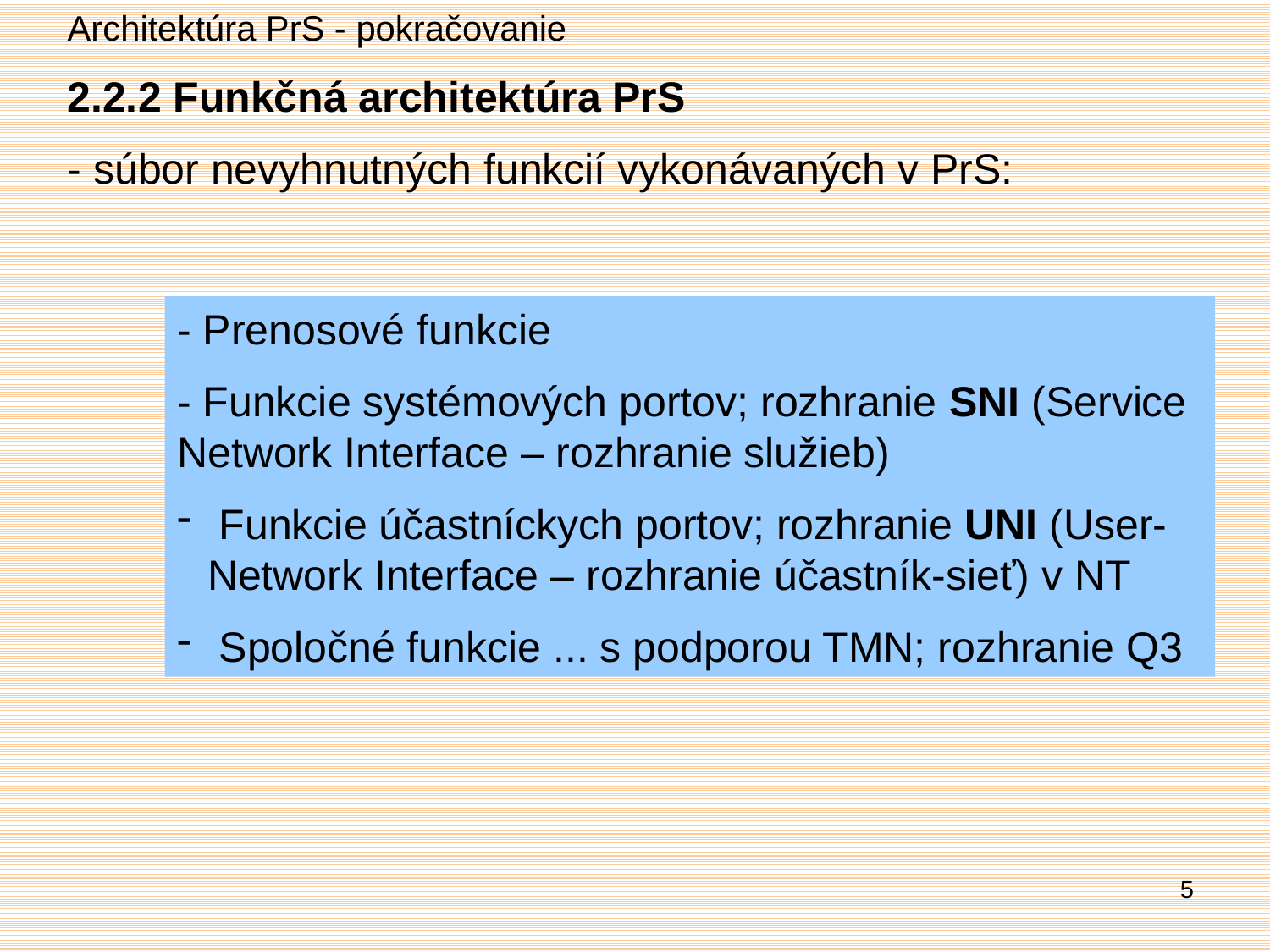

Architektúra PrS - pokračovanie
2.2.2 Funkčná architektúra PrS
- súbor nevyhnutných funkcií vykonávaných v PrS:

- Prenosové funkcie
- Funkcie systémových portov; rozhranie SNI (Service Network Interface – rozhranie služieb)
 Funkcie účastníckych portov; rozhranie UNI (User-Network Interface – rozhranie účastník-sieť) v NT
 Spoločné funkcie ... s podporou TMN; rozhranie Q3
5